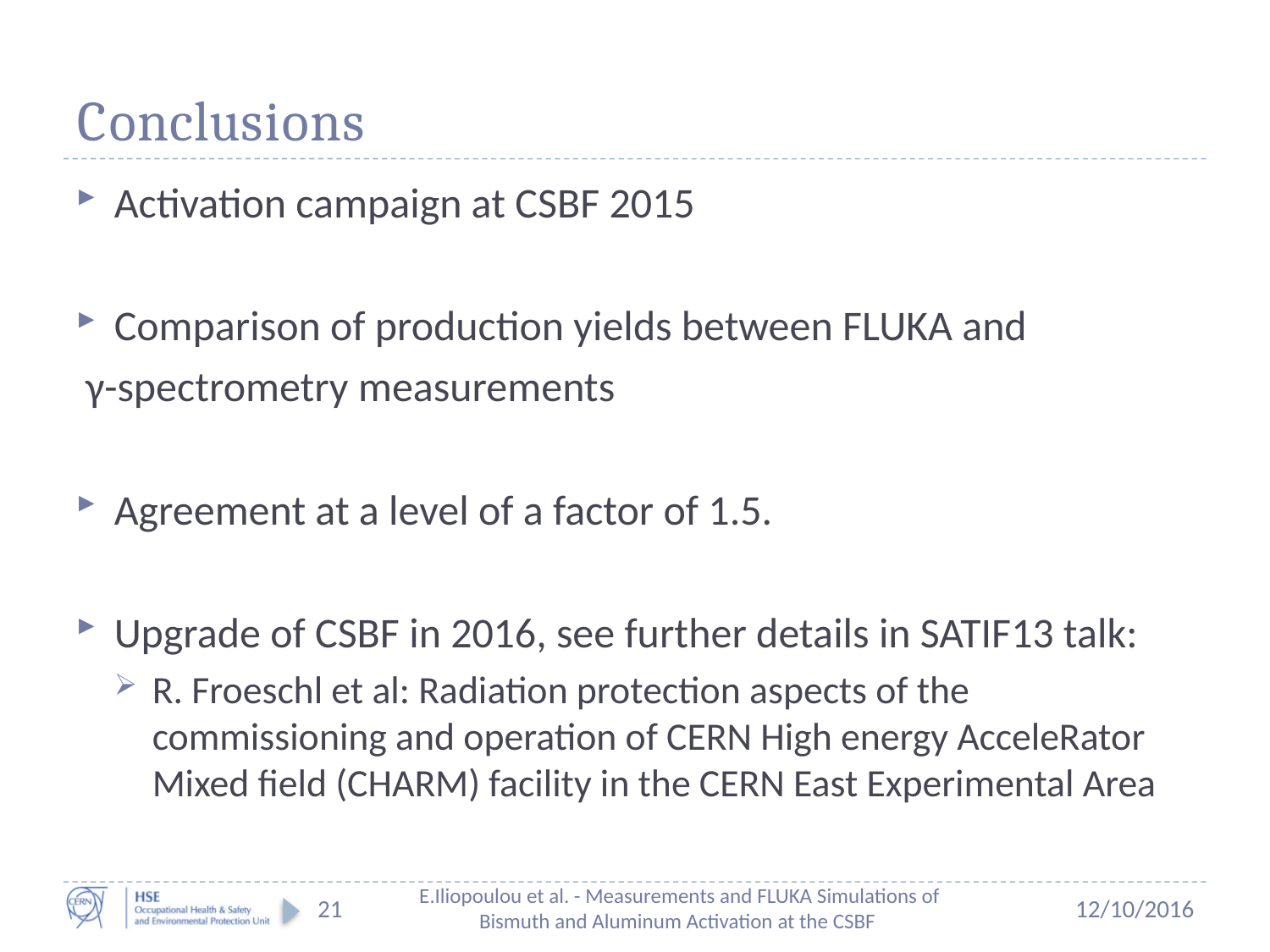

# Conclusions
Activation campaign at CSBF 2015

Comparison of production yields between FLUKA and
 γ-spectrometry measurements

Agreement at a level of a factor of 1.5.

Upgrade of CSBF in 2016, see further details in SATIF13 talk:
R. Froeschl et al: Radiation protection aspects of the commissioning and operation of CERN High energy AcceleRator Mixed field (CHARM) facility in the CERN East Experimental Area
21
E.Iliopoulou et al. - Measurements and FLUKA Simulations of Bismuth and Aluminum Activation at the CSBF
12/10/2016